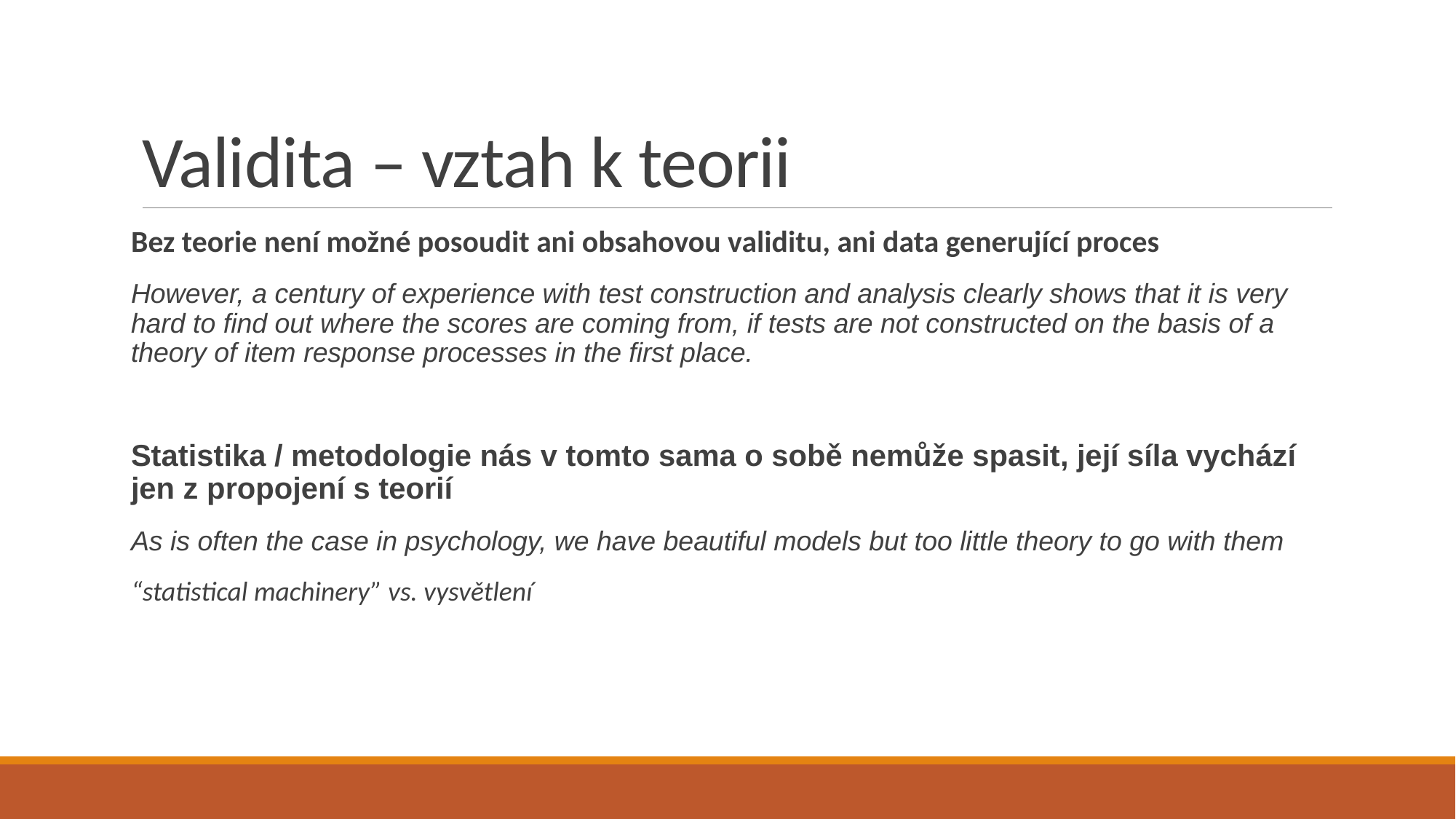

# Validita – vztah k teorii
Bez teorie není možné posoudit ani obsahovou validitu, ani data generující proces
However, a century of experience with test construction and analysis clearly shows that it is very hard to find out where the scores are coming from, if tests are not constructed on the basis of a theory of item response processes in the first place.

Statistika / metodologie nás v tomto sama o sobě nemůže spasit, její síla vychází jen z propojení s teorií
As is often the case in psychology, we have beautiful models but too little theory to go with them
“statistical machinery” vs. vysvětlení